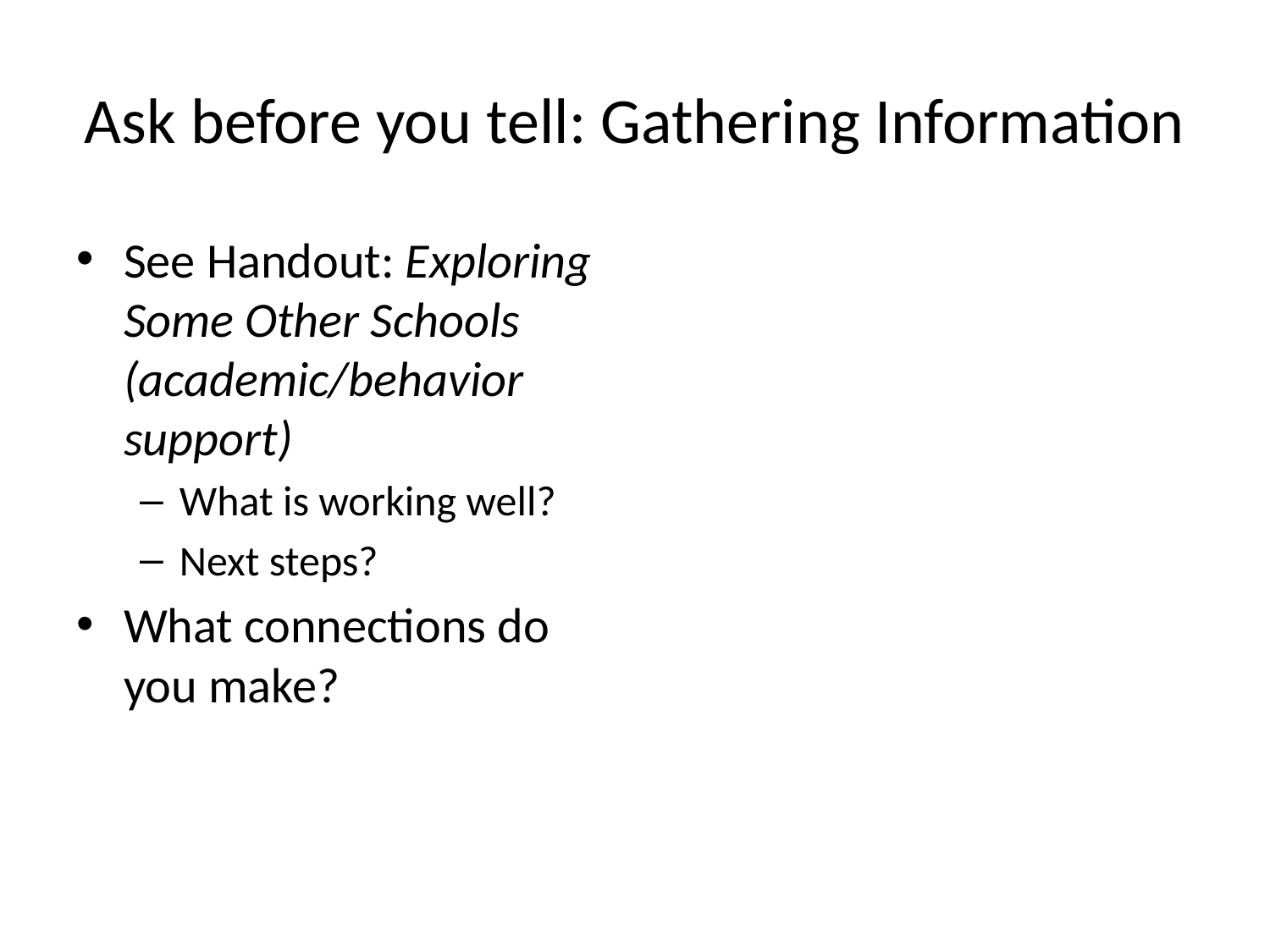

# Ask before you tell: Gathering Information
See Handout: Exploring Some Other Schools (academic/behavior support)
What is working well?
Next steps?
What connections do you make?